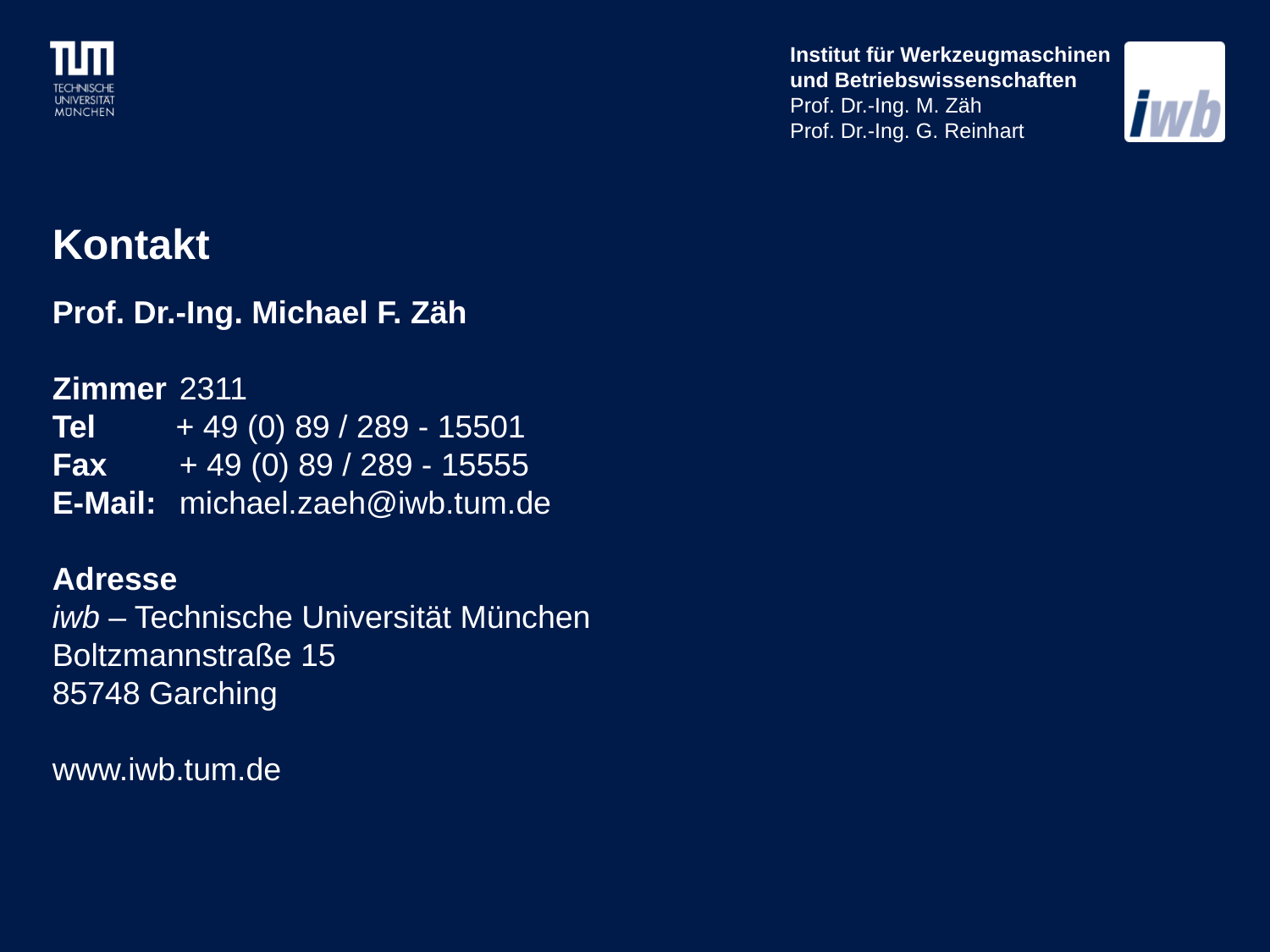

Kontakt
Prof. Dr.-Ing. Michael F. Zäh

Zimmer 	2311
Tel         + 49 (0) 89 / 289 - 15501
Fax  	+ 49 (0) 89 / 289 - 15555
E-Mail: 	michael.zaeh@iwb.tum.de

Adresse
iwb – Technische Universität München
Boltzmannstraße 15
85748 Garching

www.iwb.tum.de